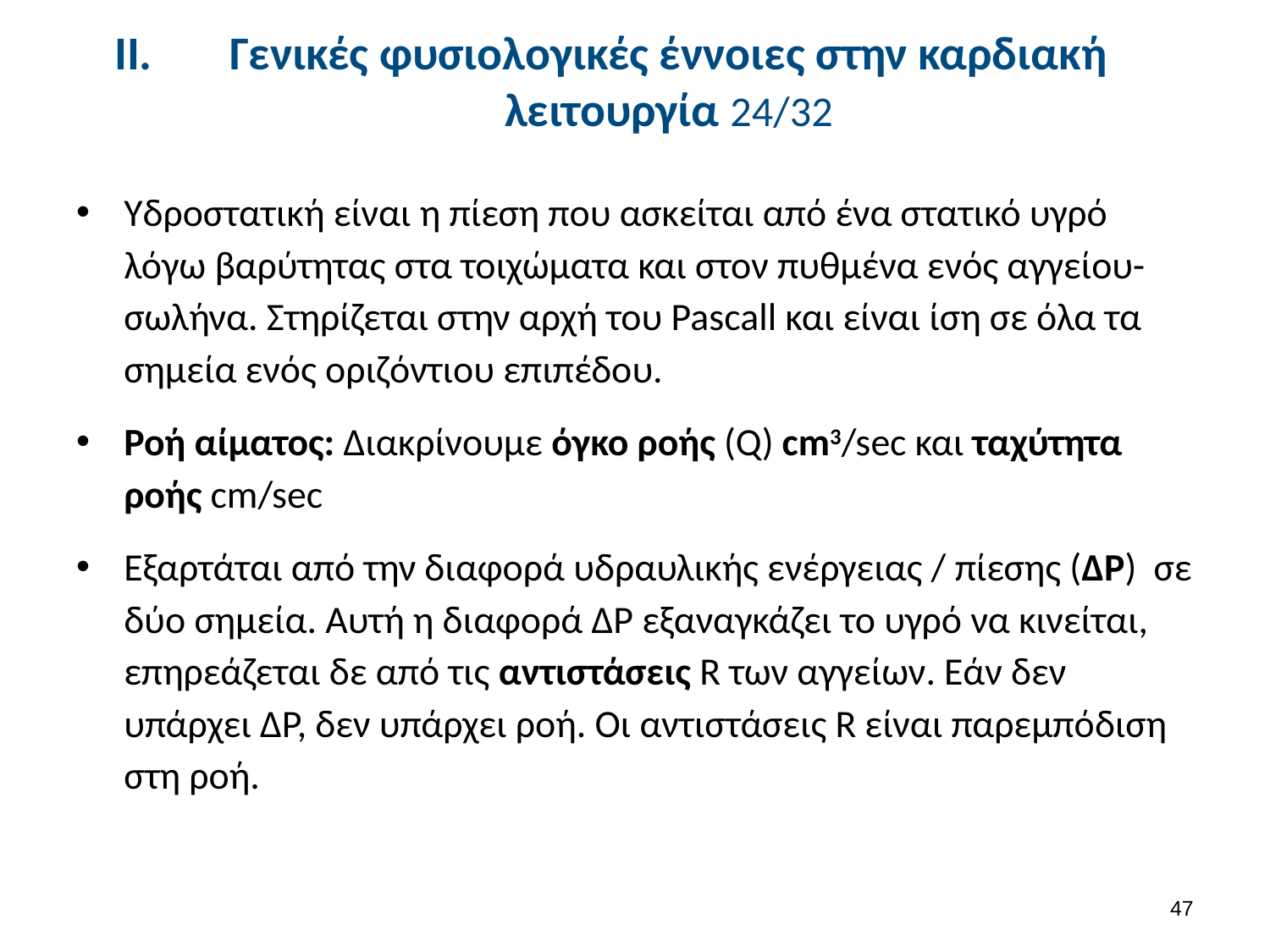

# Γενικές φυσιολογικές έννοιες στην καρδιακή λειτουργία 24/32
Υδροστατική είναι η πίεση που ασκείται από ένα στατικό υγρό λόγω βαρύτητας στα τοιχώματα και στον πυθμένα ενός αγγείου-σωλήνα. Στηρίζεται στην αρχή του Pascall και είναι ίση σε όλα τα σημεία ενός οριζόντιου επιπέδου.
Ροή αίματος: Διακρίνουμε όγκο ροής (Q) cm3/sec και ταχύτητα ροής cm/sec
Εξαρτάται από την διαφορά υδραυλικής ενέργειας / πίεσης (ΔΡ)  σε δύο σημεία. Αυτή η διαφορά ΔΡ εξαναγκάζει το υγρό να κινείται, επηρεάζεται δε από τις αντιστάσεις R των αγγείων. Εάν δεν υπάρχει ΔΡ, δεν υπάρχει ροή. Οι αντιστάσεις R είναι παρεμπόδιση στη ροή.
47